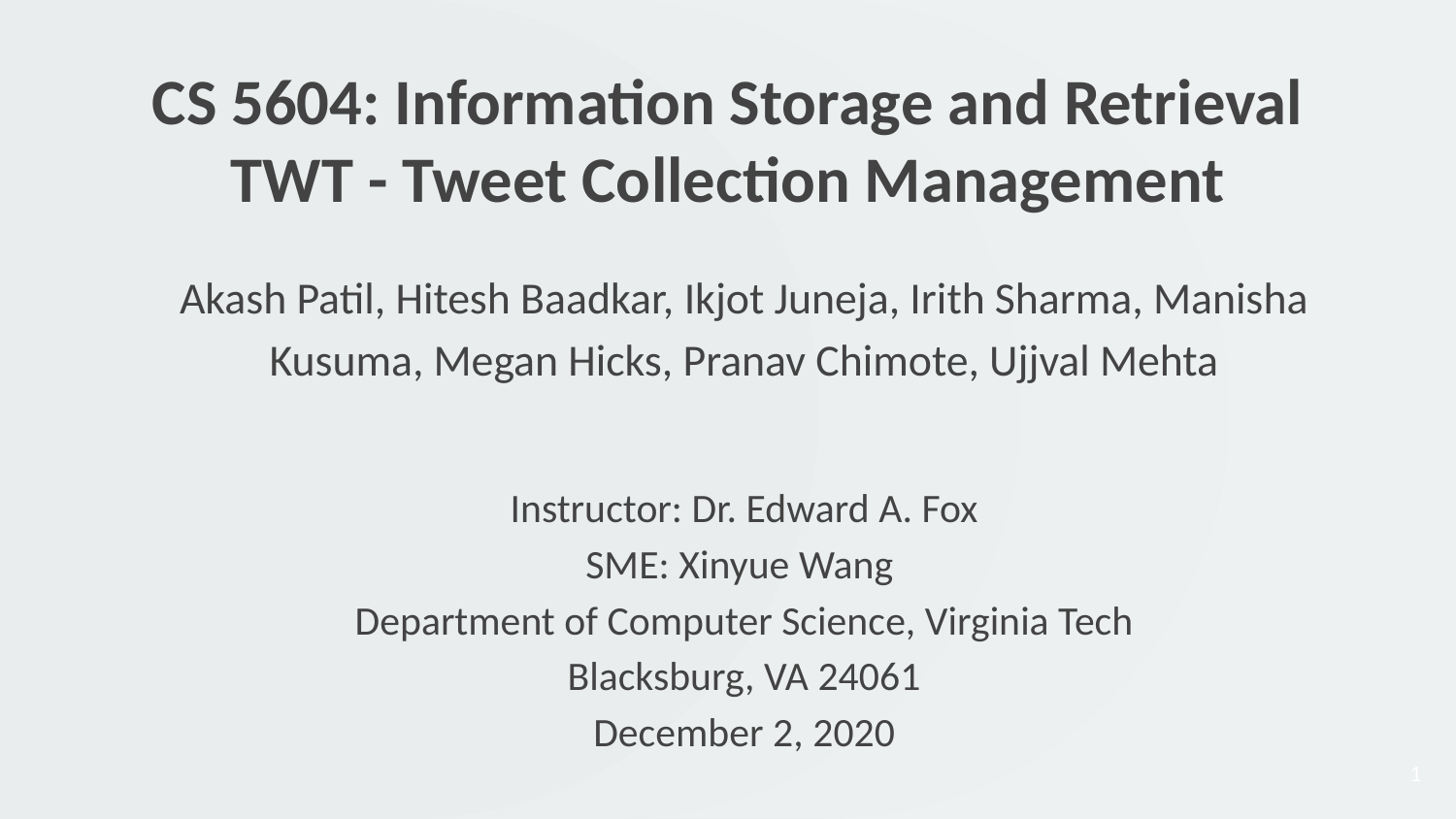

# CS 5604: Information Storage and Retrieval
TWT - Tweet Collection Management
Akash Patil, Hitesh Baadkar, Ikjot Juneja, Irith Sharma, Manisha Kusuma, Megan Hicks, Pranav Chimote, Ujjval Mehta

Instructor: Dr. Edward A. Fox
SME: Xinyue Wang
Department of Computer Science, Virginia Tech
Blacksburg, VA 24061
December 2, 2020
1